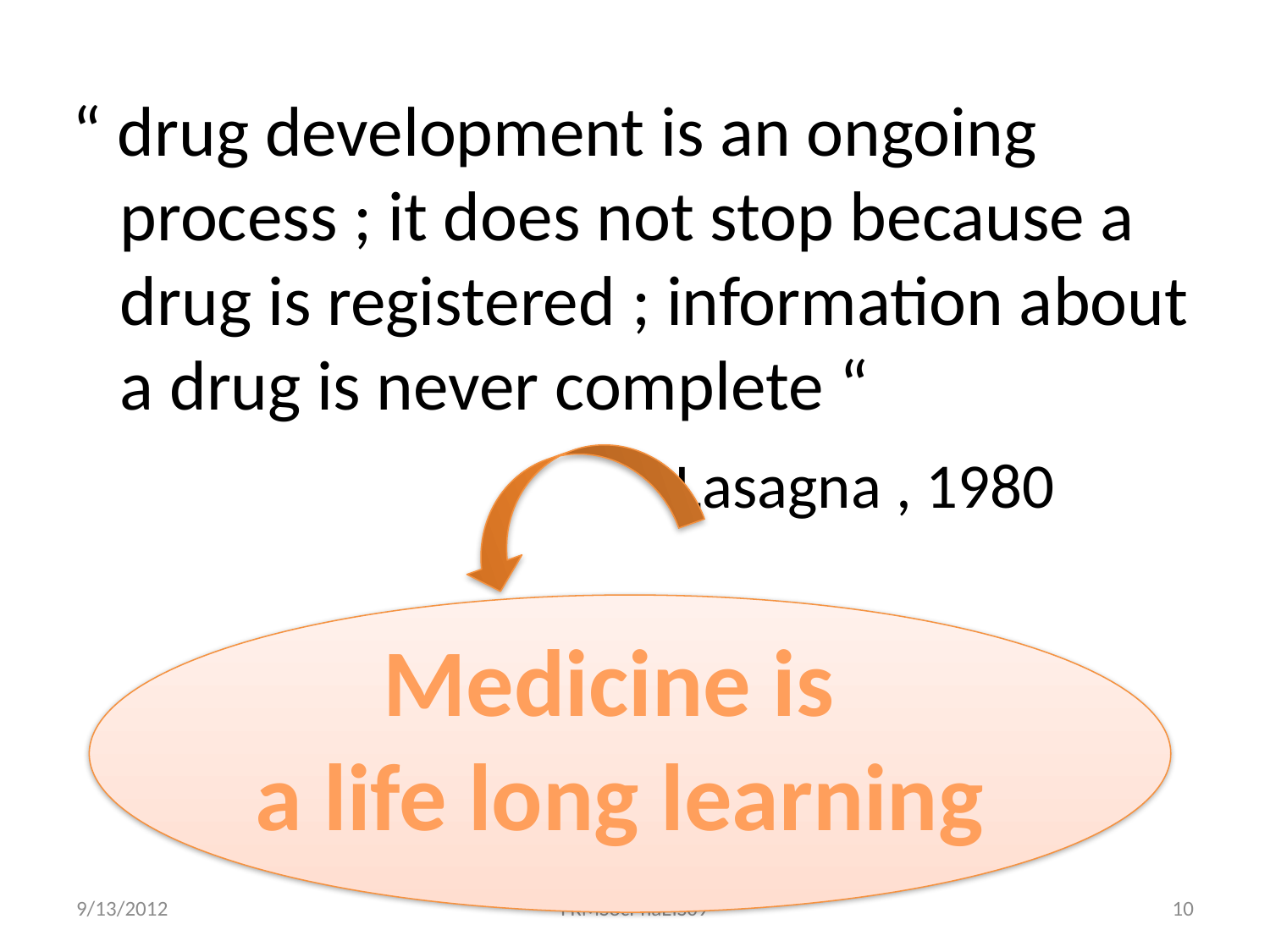

“ drug development is an ongoing process ; it does not stop because a drug is registered ; information about a drug is never complete “
                                      Lasagna , 1980

Medicine is
a life long learning
9/13/2012
FKMSocPhaEIS09
10